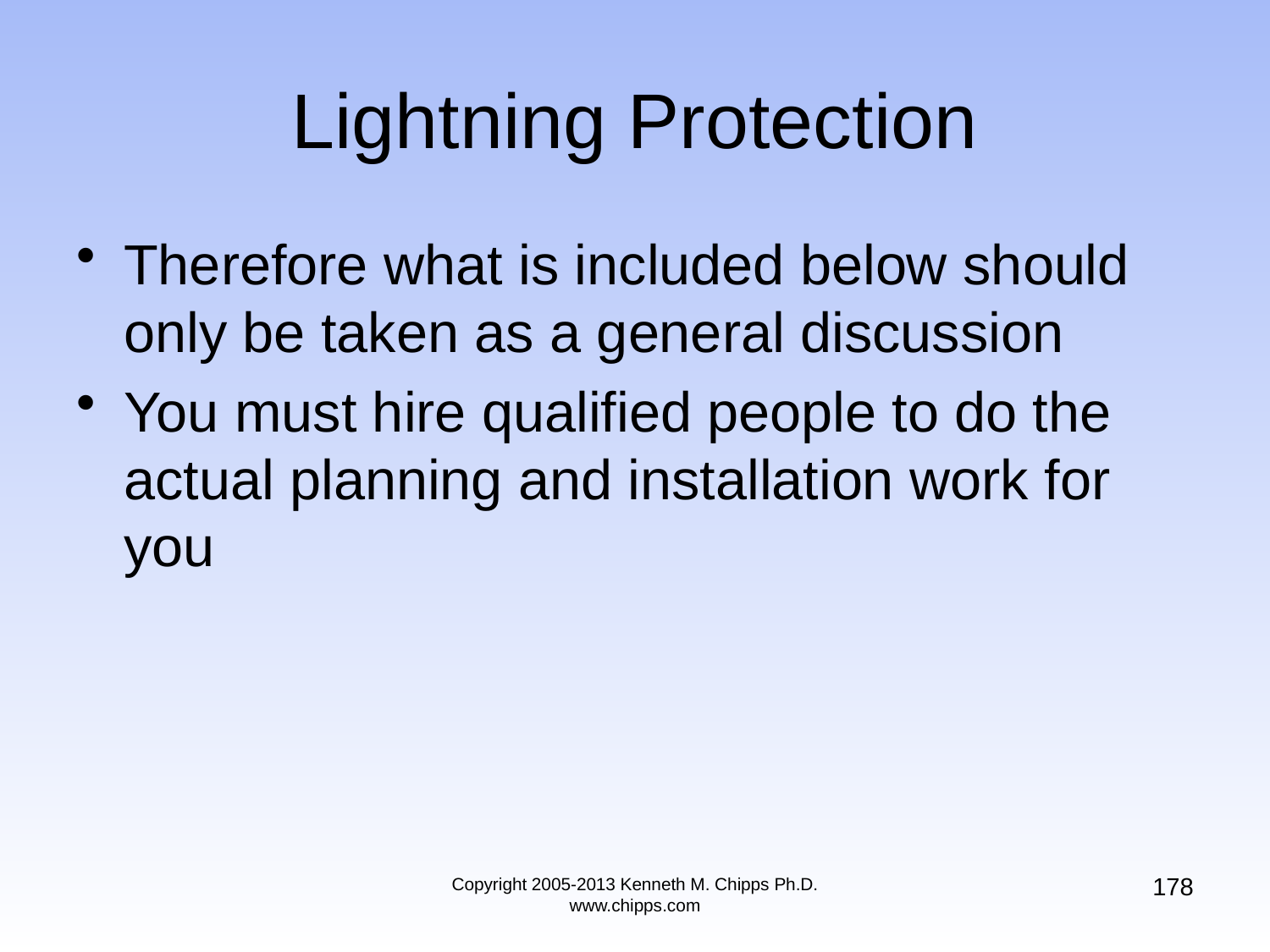

# Lightning Protection
Therefore what is included below should only be taken as a general discussion
You must hire qualified people to do the actual planning and installation work for you
178
Copyright 2005-2013 Kenneth M. Chipps Ph.D. www.chipps.com